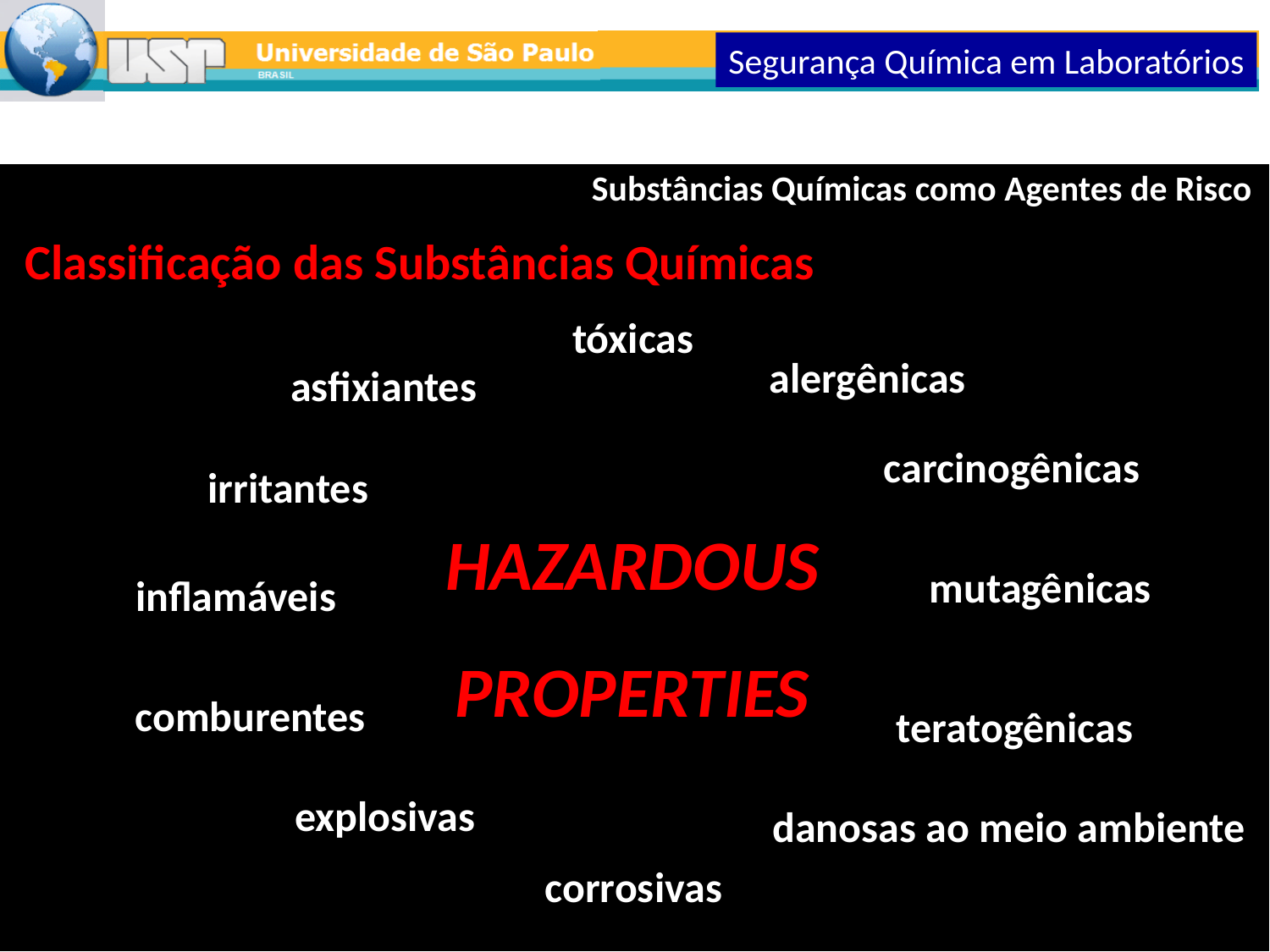

Segurança Química em Laboratórios
Substâncias Químicas como Agentes de Risco

Classificação das Substâncias Químicas
tóxicas
alergênicas
asfixiantes
carcinogênicas
irritantes
HAZARDOUS
PROPERTIES
mutagênicas
inflamáveis
comburentes
teratogênicas
explosivas
danosas ao meio ambiente
corrosivas